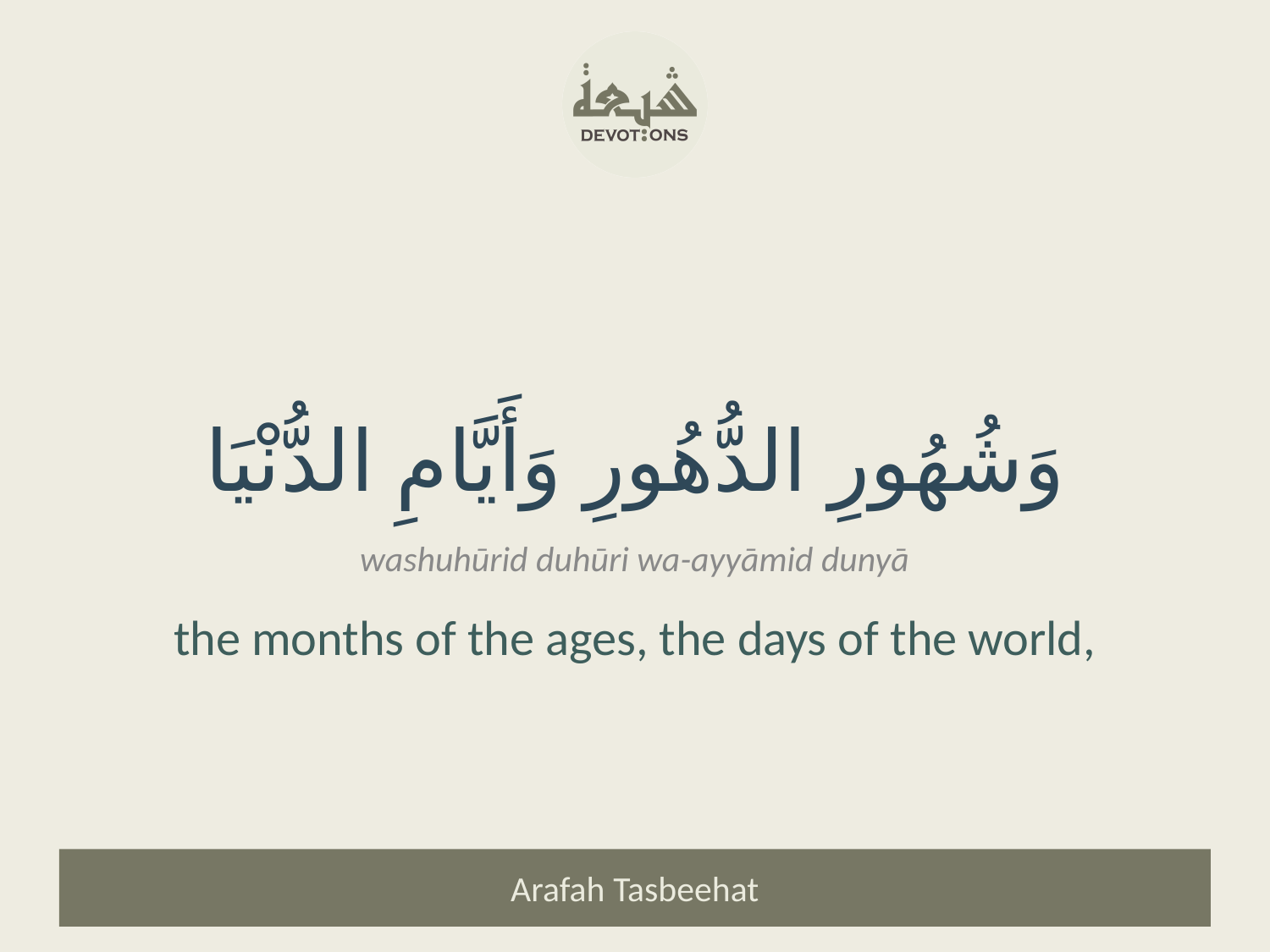

وَشُهُورِ الدُّهُورِ وَأَيَّامِ الدُّنْيَا
washuhūrid duhūri wa-ayyāmid dunyā
the months of the ages, the days of the world,
Arafah Tasbeehat